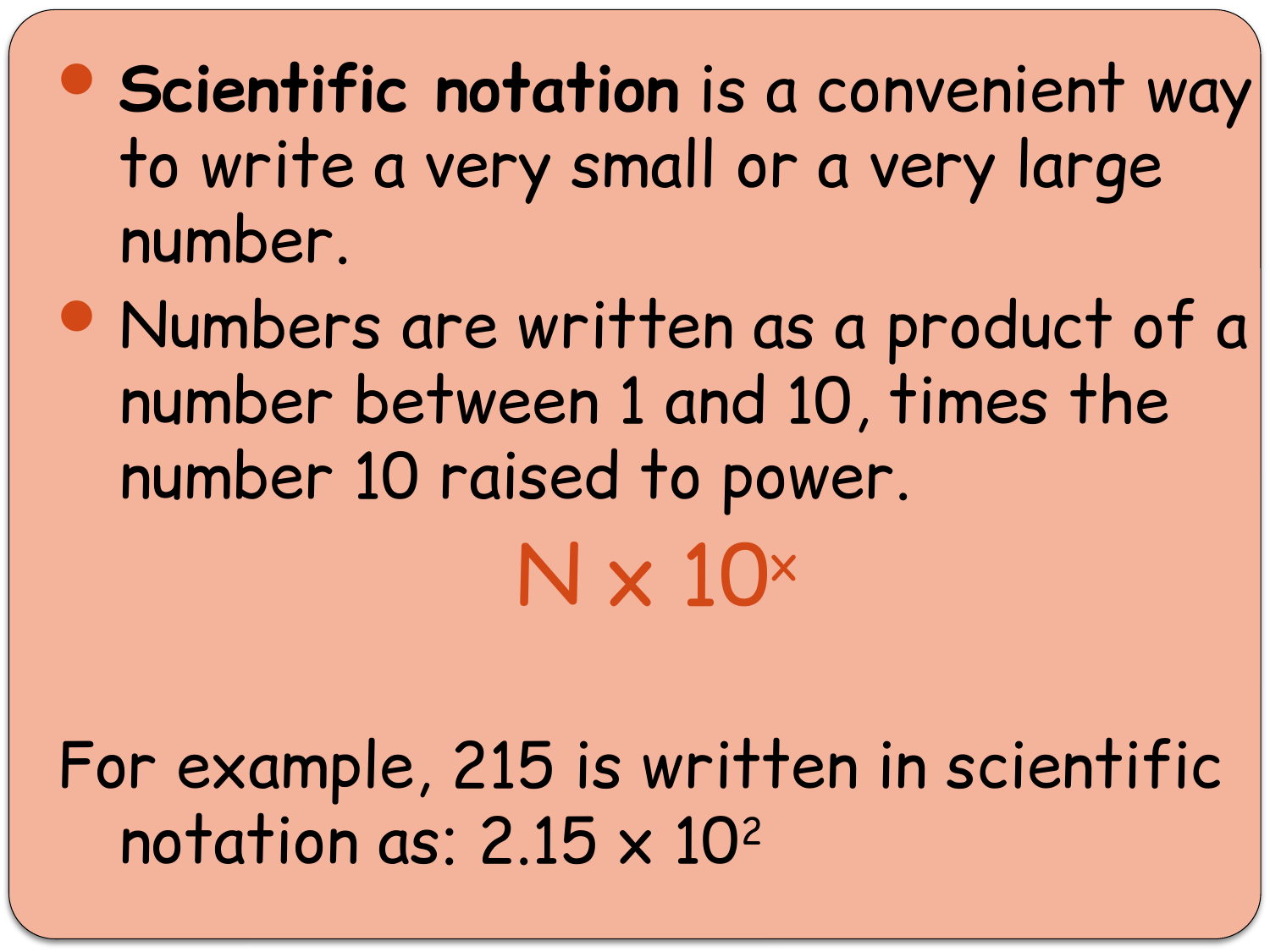

Scientific notation is a convenient way to write a very small or a very large number.
Numbers are written as a product of a number between 1 and 10, times the number 10 raised to power.
N x 10x

For example, 215 is written in scientific notation as: 2.15 x 102